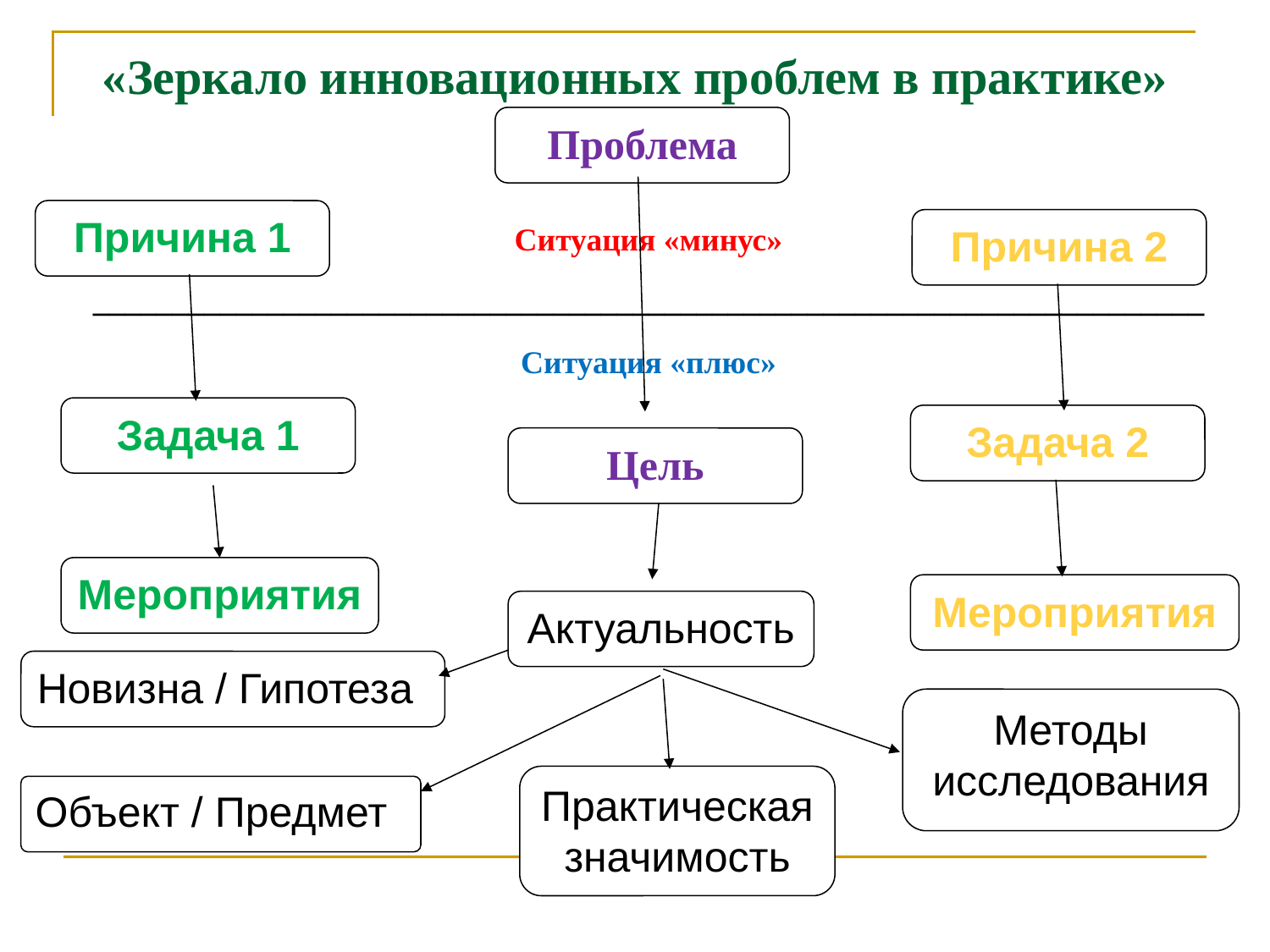

# «Зеркало инновационных проблем в практике»

Проблема

Ситуация «минус»
______________________________________________________________________
Ситуация «плюс»
Причина 1
Причина 2
Задача 1
Задача 2
Цель
Мероприятия
Мероприятия
Актуальность
Новизна / Гипотеза
Методы исследования
Практическая
значимость
Объект / Предмет